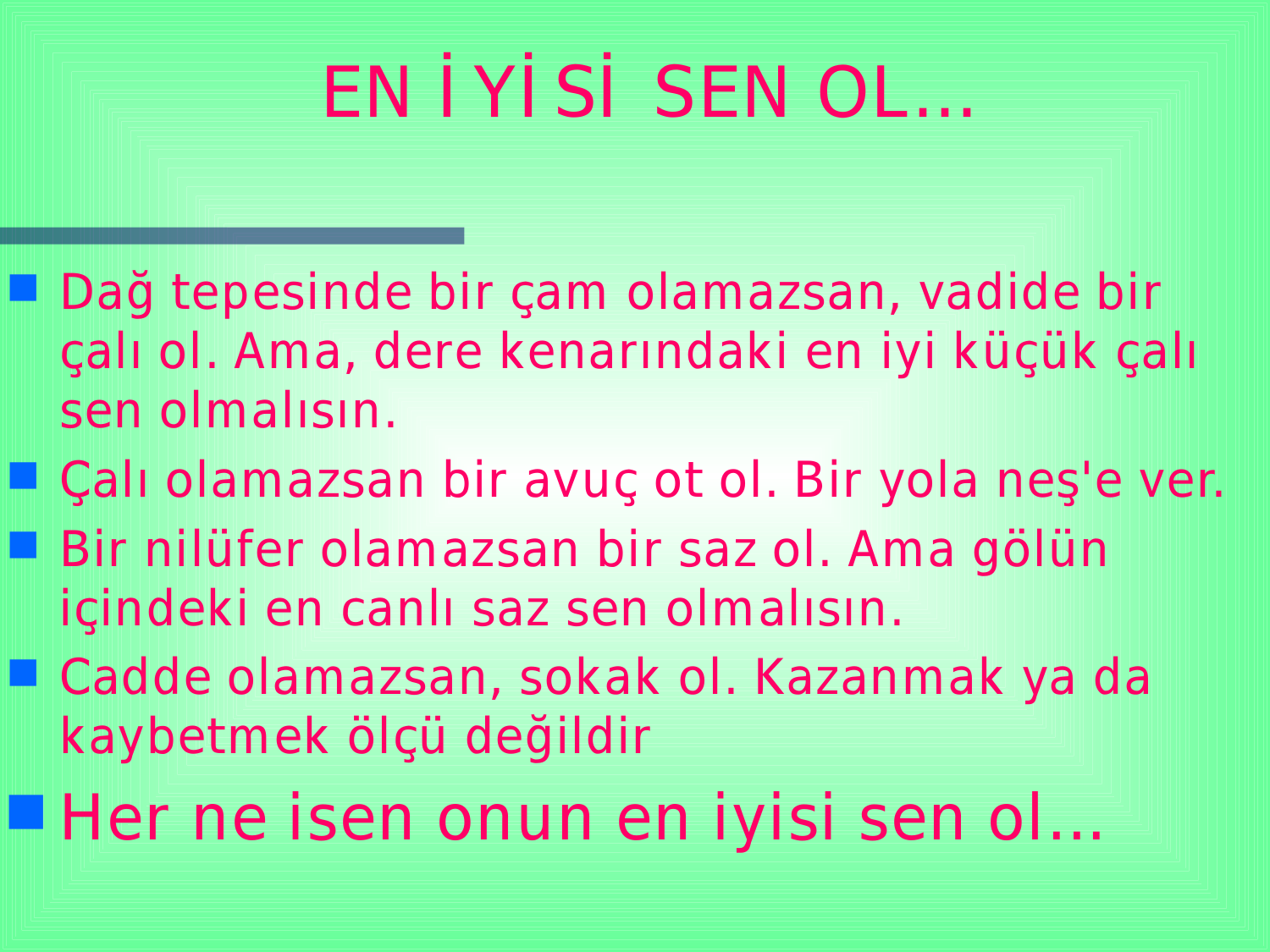

# EN İYİSİ SEN OL...
Dağ tepesinde bir çam olamazsan, vadide bir çalı ol. Ama, dere kenarındaki en iyi küçük çalı sen olmalısın.
Çalı olamazsan bir avuç ot ol. Bir yola neş'e ver.
Bir nilüfer olamazsan bir saz ol. Ama gölün içindeki en canlı saz sen olmalısın.
Cadde olamazsan, sokak ol. Kazanmak ya da kaybetmek ölçü değildir
Her ne isen onun en iyisi sen ol...